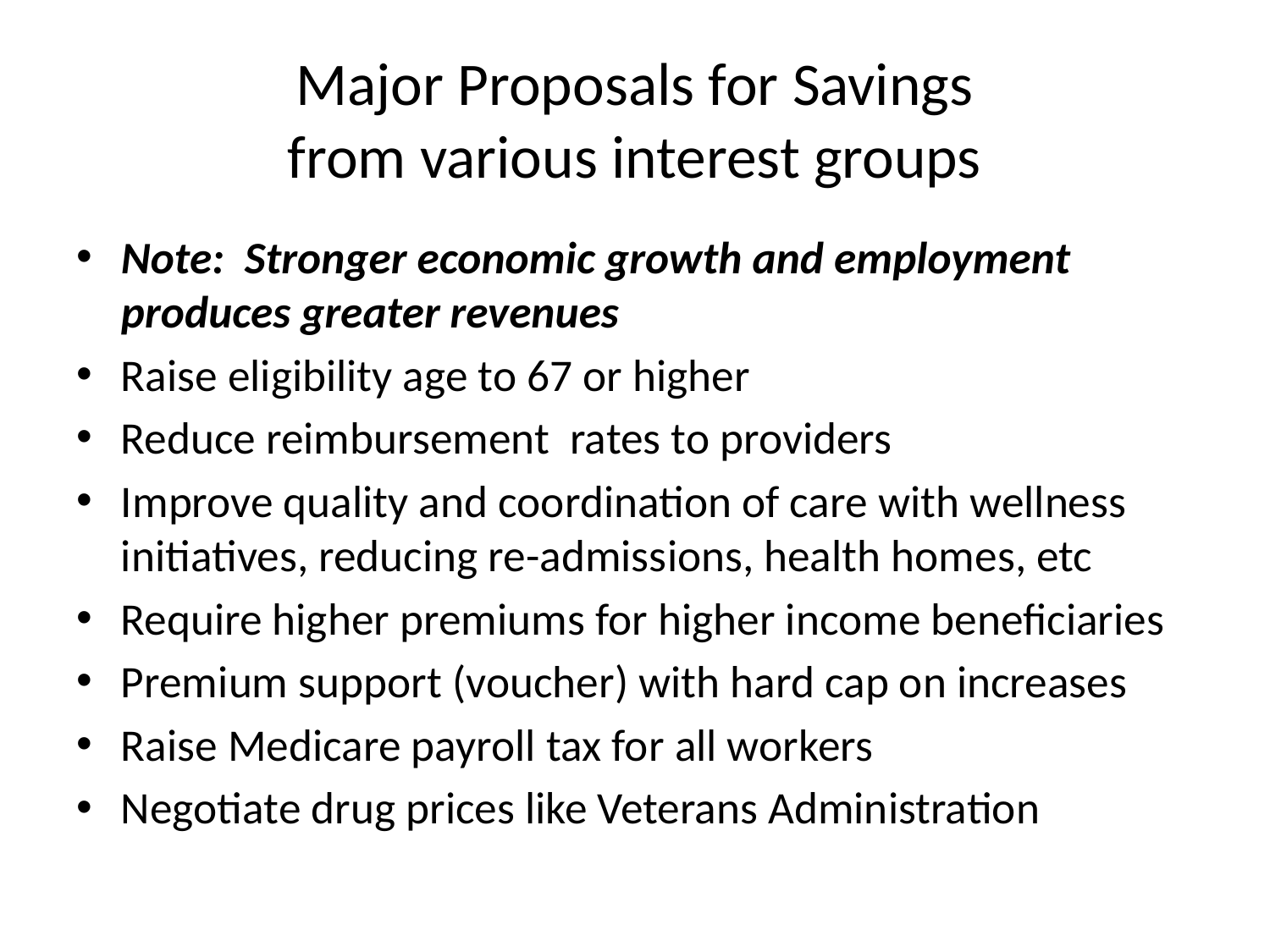

# Major Proposals for Savings from various interest groups
Note:  Stronger economic growth and employment produces greater revenues
Raise eligibility age to 67 or higher
Reduce reimbursement  rates to providers
Improve quality and coordination of care with wellness initiatives, reducing re-admissions, health homes, etc
Require higher premiums for higher income beneficiaries
Premium support (voucher) with hard cap on increases
Raise Medicare payroll tax for all workers
Negotiate drug prices like Veterans Administration